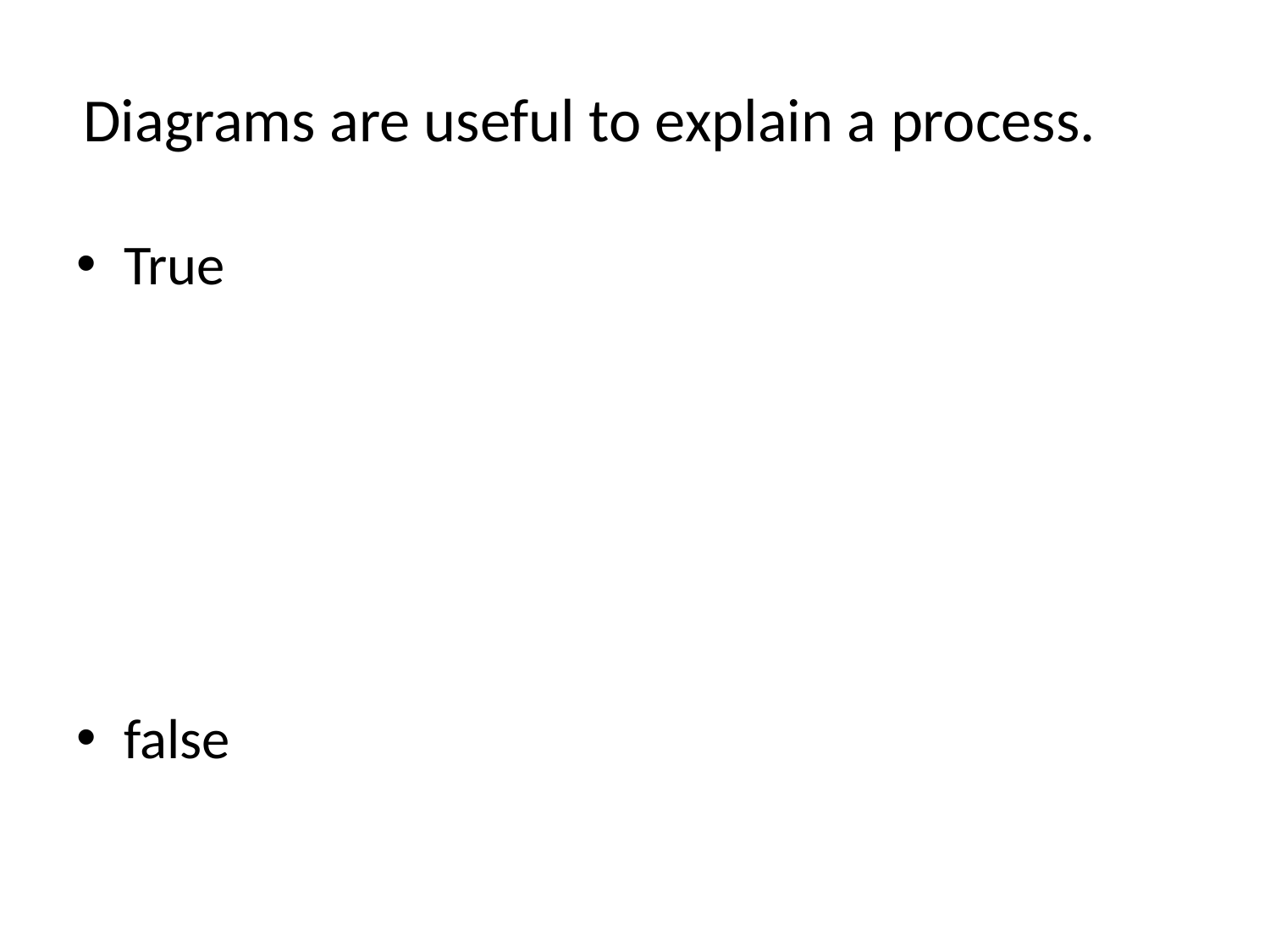

# Diagrams are useful to explain a process.
True

false